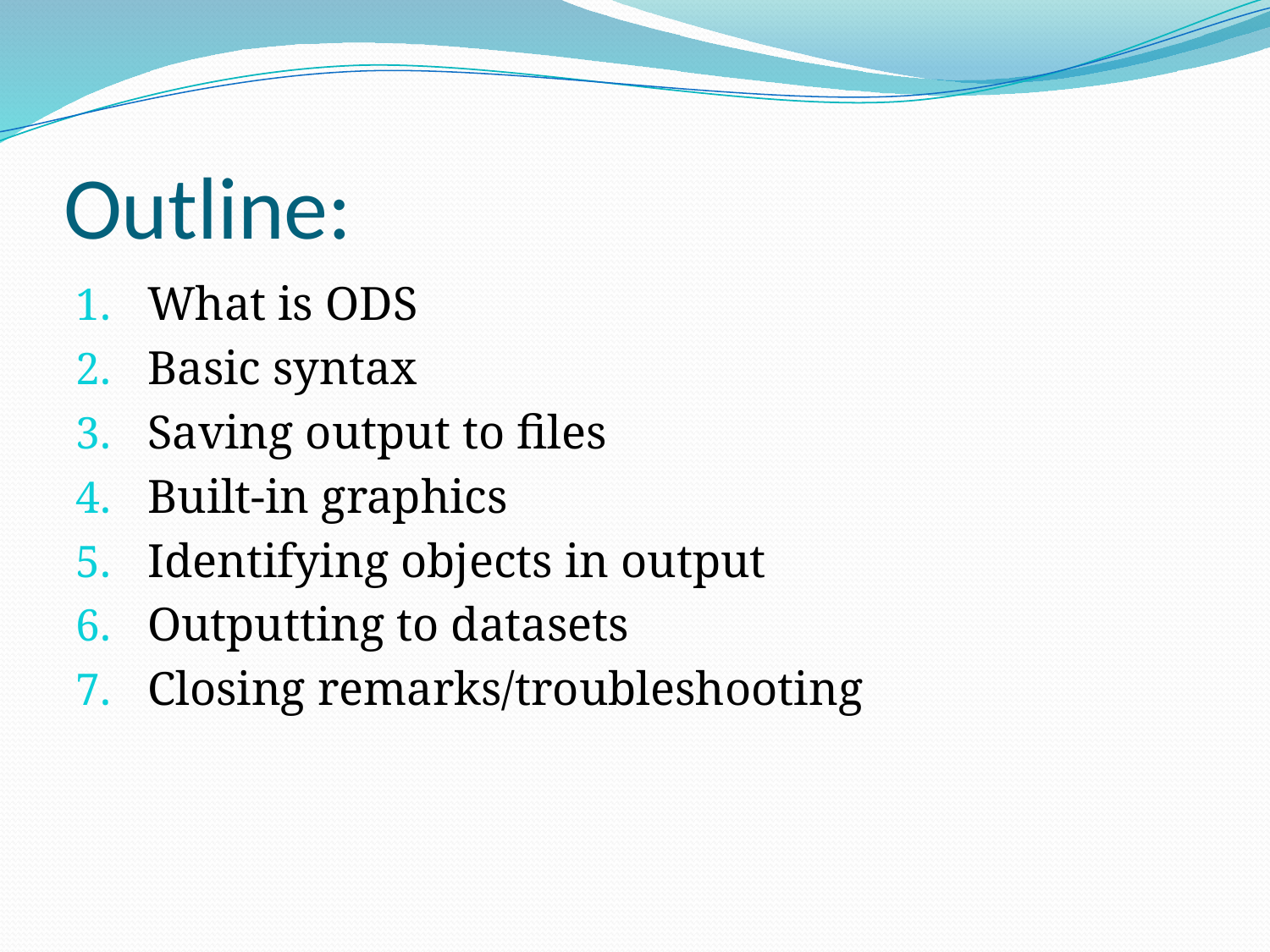

# Outline:
What is ODS
Basic syntax
Saving output to files
Built-in graphics
Identifying objects in output
Outputting to datasets
Closing remarks/troubleshooting